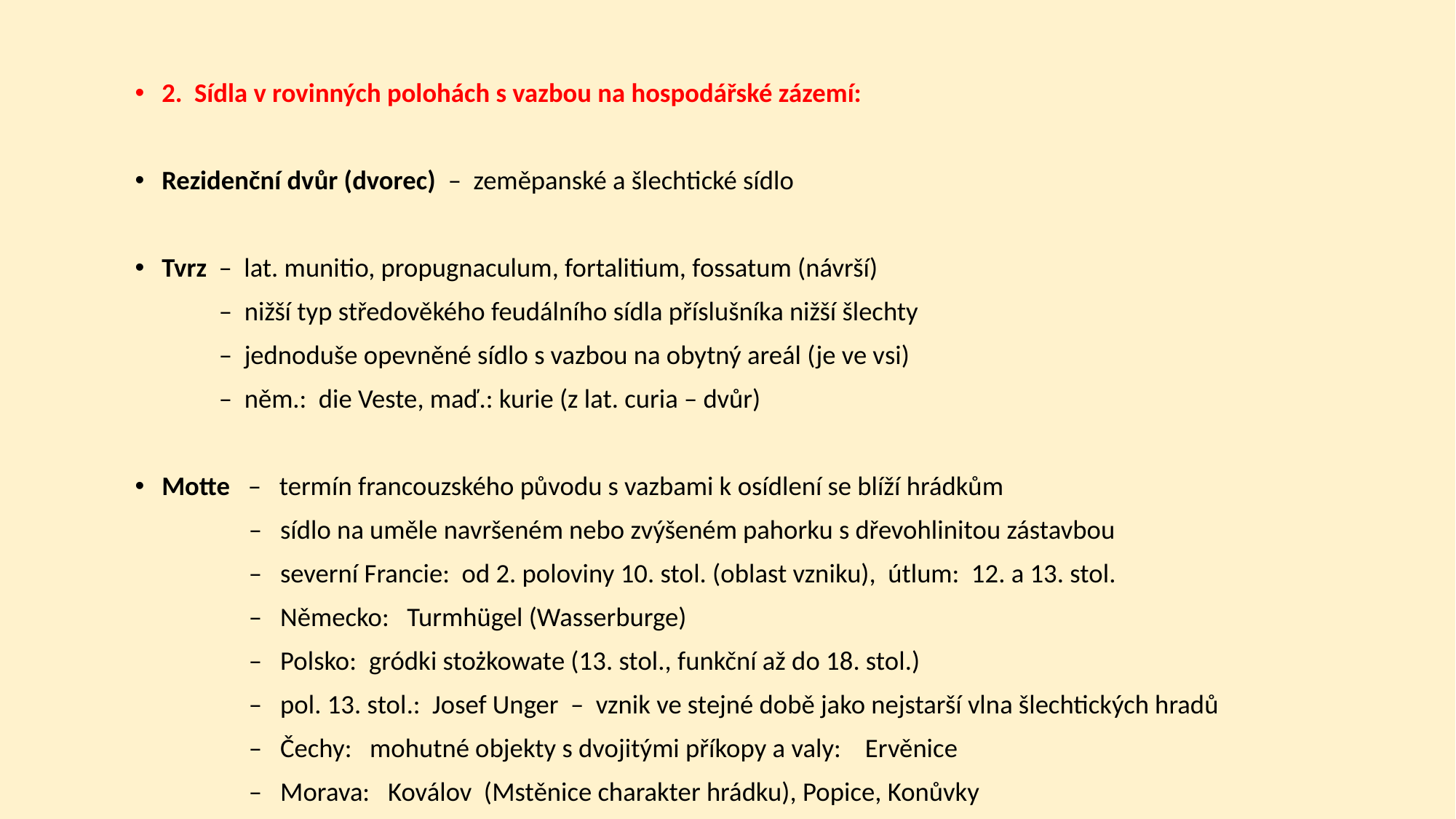

2.  Sídla v rovinných polohách s vazbou na hospodářské zázemí:

Rezidenční dvůr (dvorec)  –  zeměpanské a šlechtické sídlo

Tvrz  –  lat. munitio, propugnaculum, fortalitium, fossatum (návrší)
              –  nižší typ středověkého feudálního sídla příslušníka nižší šlechty
              –  jednoduše opevněné sídlo s vazbou na obytný areál (je ve vsi)
              –  něm.:  die Veste, maď.: kurie (z lat. curia – dvůr)

Motte   –   termín francouzského původu s vazbami k osídlení se blíží hrádkům
                   –   sídlo na uměle navršeném nebo zvýšeném pahorku s dřevohlinitou zástavbou
                   –   severní Francie:  od 2. poloviny 10. stol. (oblast vzniku),  útlum:  12. a 13. stol.
                   –   Německo:   Turmhügel (Wasserburge)
                   –   Polsko:  gródki stożkowate (13. stol., funkční až do 18. stol.)
                   –   pol. 13. stol.:  Josef Unger  –  vznik ve stejné době jako nejstarší vlna šlechtických hradů
                   –   Čechy:   mohutné objekty s dvojitými příkopy a valy:    Ervěnice
                   –   Morava:   Koválov  (Mstěnice charakter hrádku), Popice, Konůvky